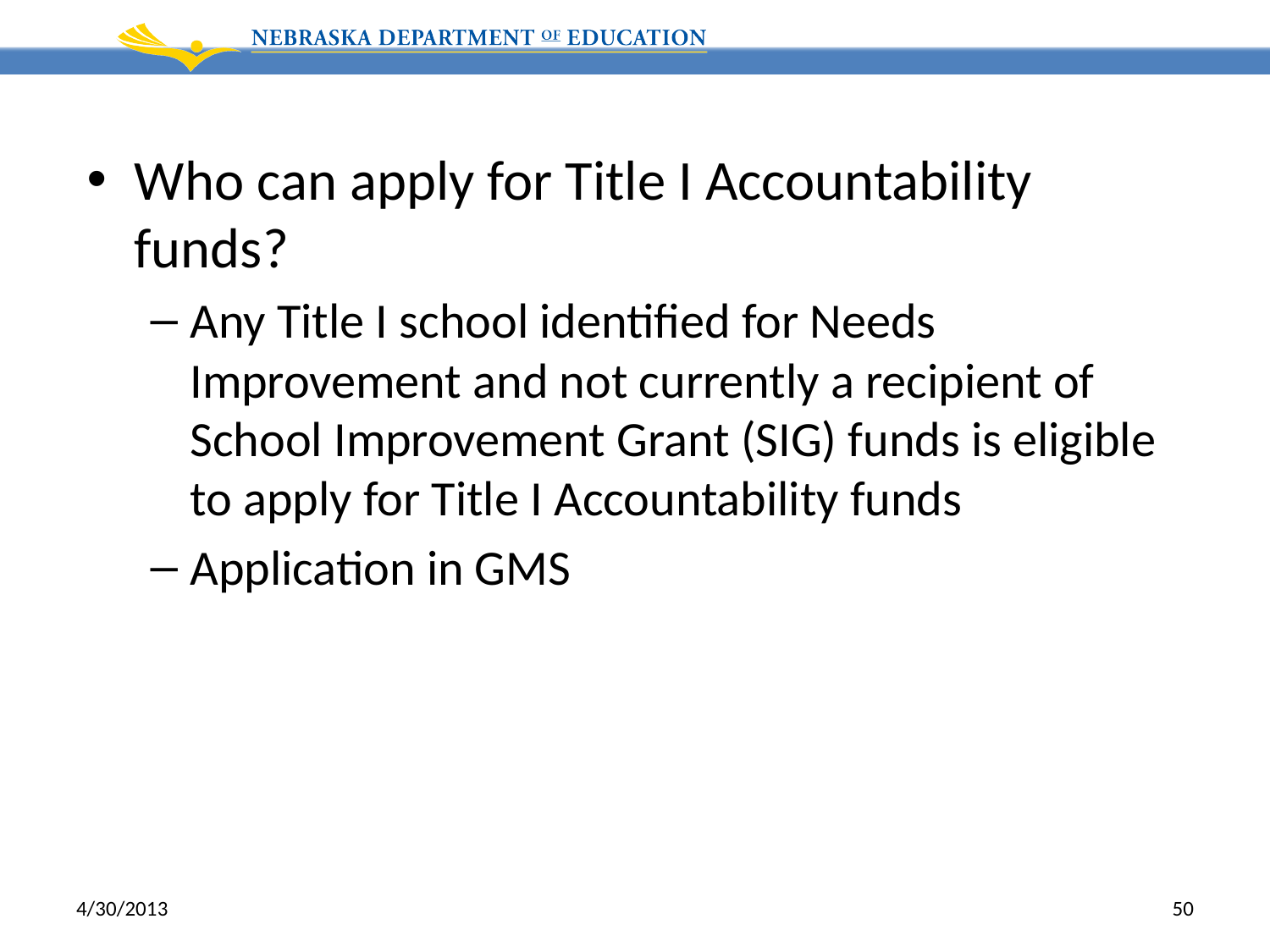

Who can apply for Title I Accountability funds?
Any Title I school identified for Needs Improvement and not currently a recipient of School Improvement Grant (SIG) funds is eligible to apply for Title I Accountability funds
Application in GMS
4/30/2013
50